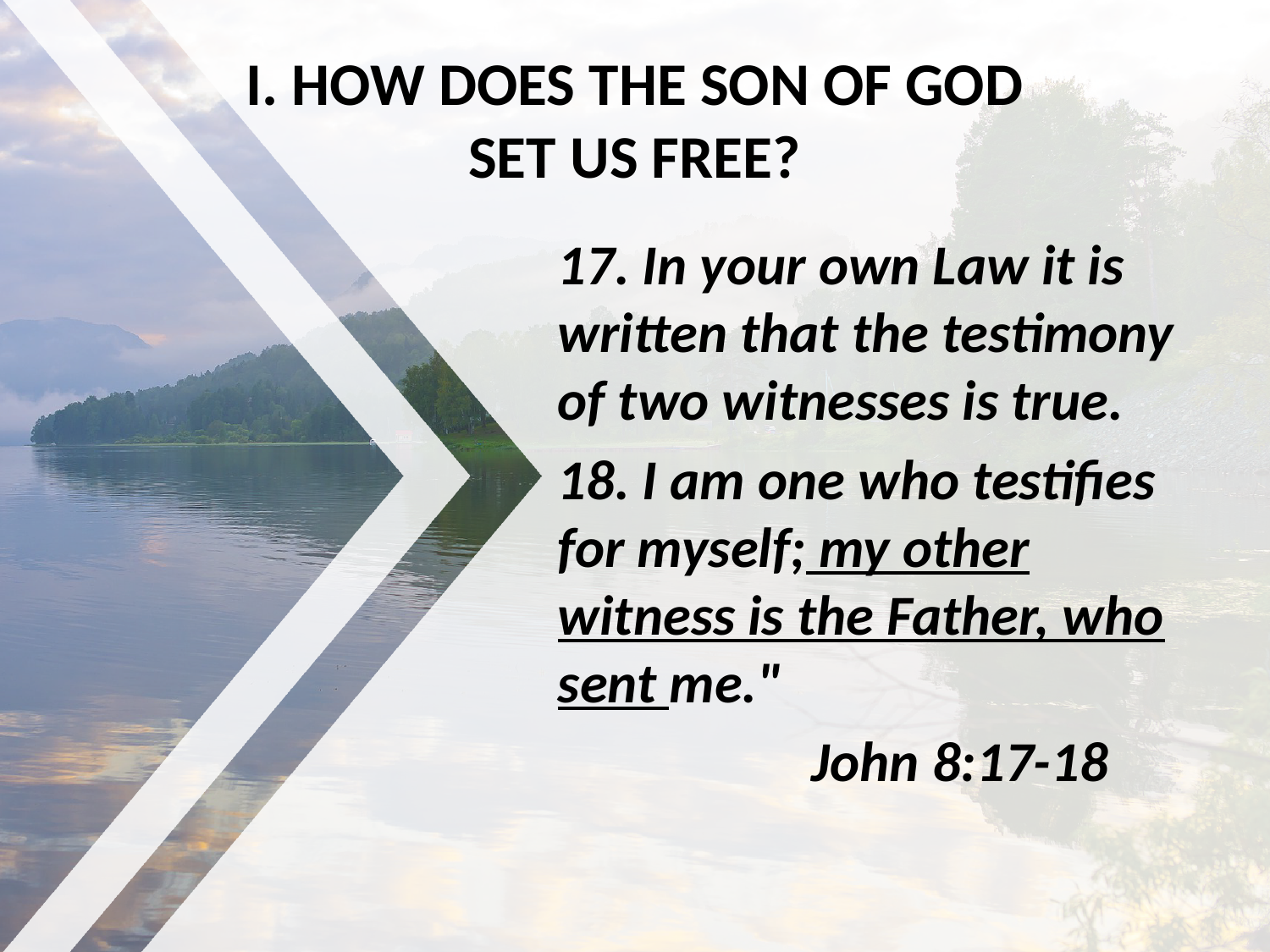

# I. HOW DOES THE SON OF GOD SET US FREE?
17. In your own Law it is written that the testimony of two witnesses is true.
18. I am one who testifies for myself; my other witness is the Father, who sent me."
		John 8:17-18